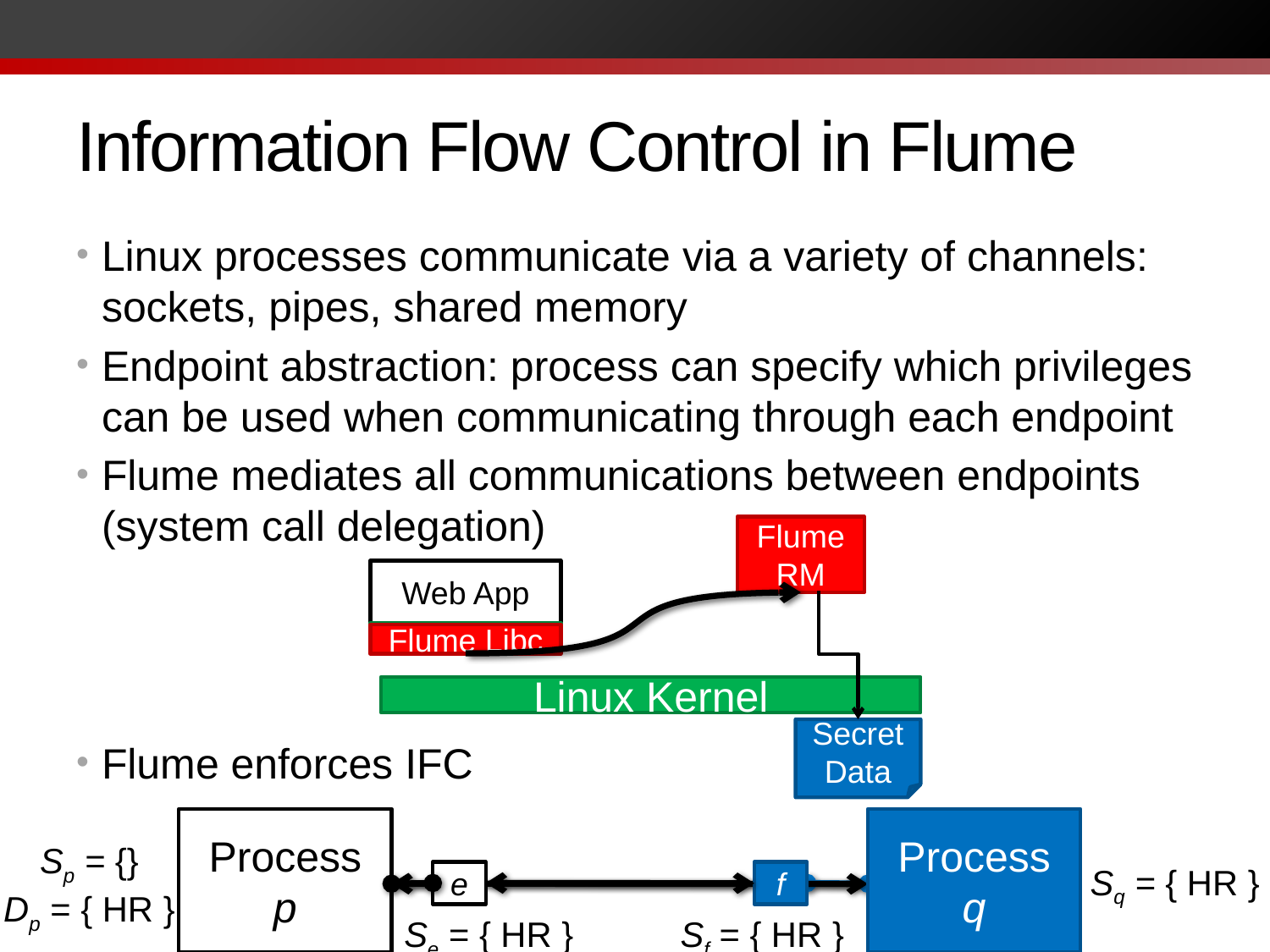

# Information Flow Control in Flume
Linux processes communicate via a variety of channels: sockets, pipes, shared memory
Endpoint abstraction: process can specify which privileges can be used when communicating through each endpoint
Flume mediates all communications between endpoints (system call delegation)

Flume enforces IFC
Flume RM
Web App
glibc
Flume Libc
Linux Kernel
Secret Data
Process p
Process q
Sp = {}
Dp = { HR }
Sq = { HR }
e
f
Se = { HR }
Sf = { HR }